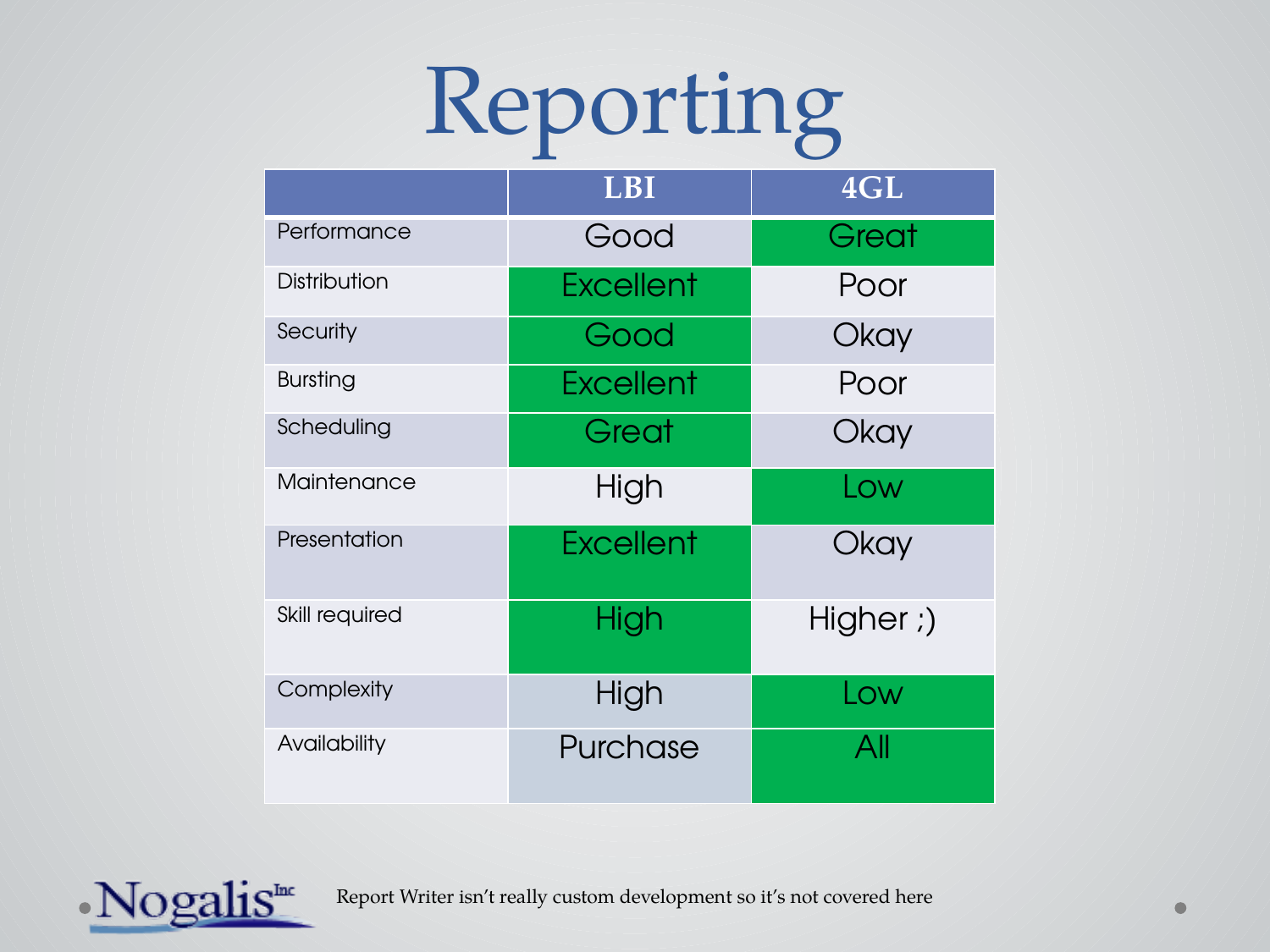

# Reporting
|  | LBI | 4GL |
| --- | --- | --- |
| Performance | Good | Great |
| Distribution | Excellent | Poor |
| Security | Good | Okay |
| Bursting | Excellent | Poor |
| Scheduling | Great | Okay |
| Maintenance | High | Low |
| Presentation | Excellent | Okay |
| Skill required | High | Higher ;) |
| Complexity | High | Low |
| Availability | Purchase | All |
Report Writer isn’t really custom development so it’s not covered here